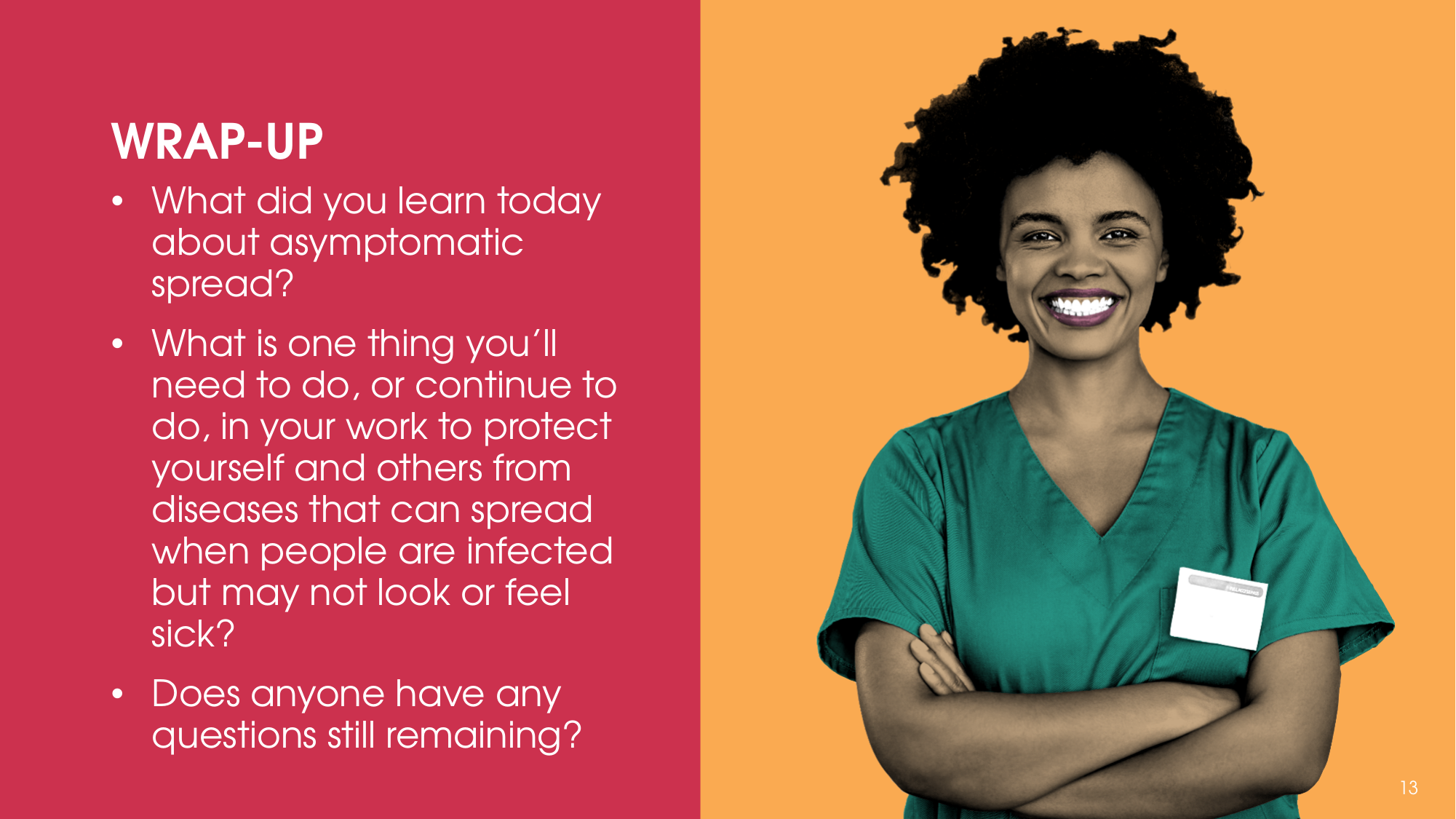

# WRAP-UP
What did you learn today about asymptomatic spread?
What is one thing you’ll need to do, or continue to do, in your work to protect yourself and others from diseases that can spread when people are infected but may not look or feel sick?
Does anyone have any questions still remaining?
13